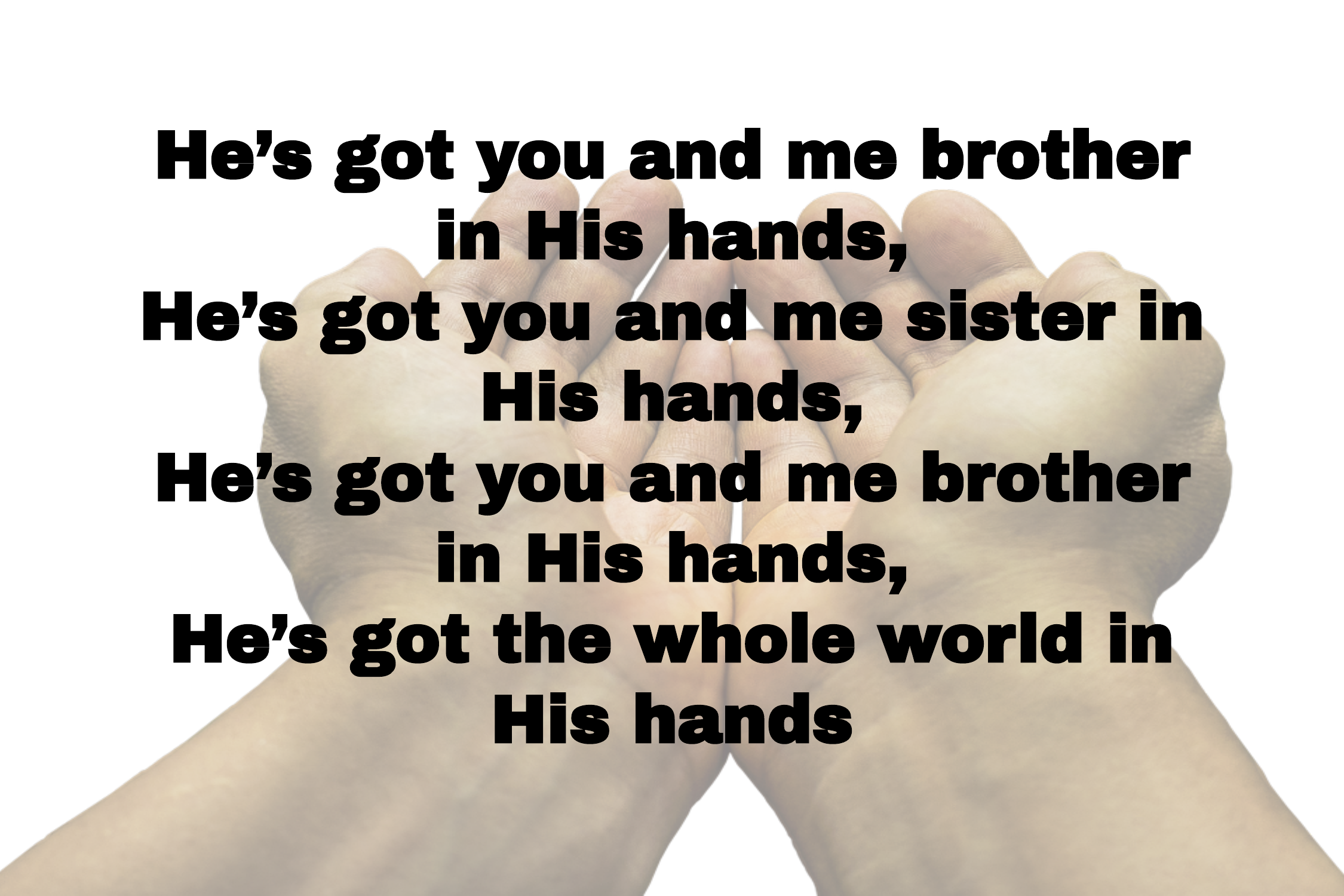

# He’s got you and me brother in His hands, He’s got you and me sister in His hands, He’s got you and me brother in His hands, He’s got the whole world in His hands